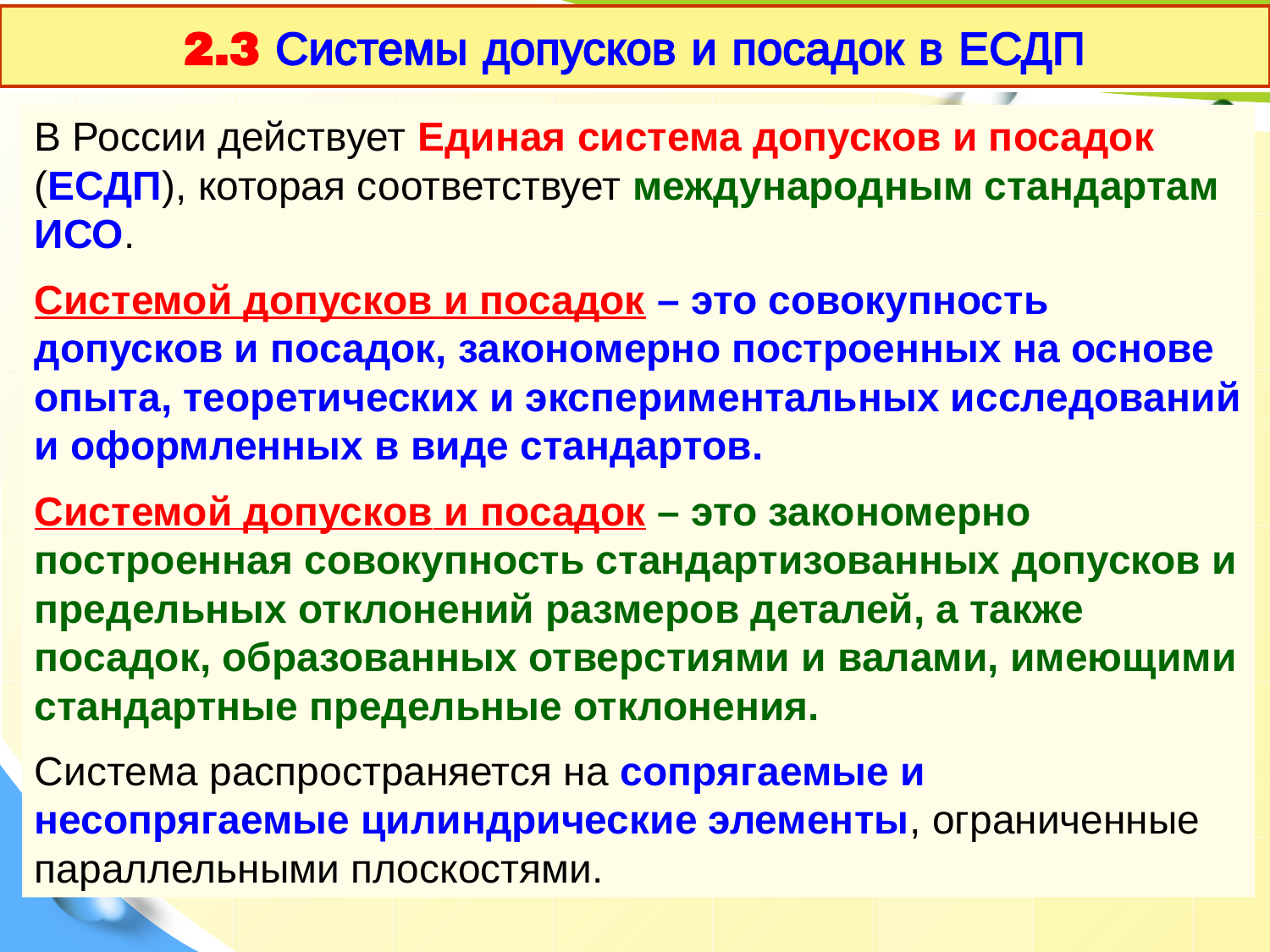

# 2.3 Системы допусков и посадок в ЕСДП
В России действует Единая система допусков и посадок (ЕСДП), которая соответствует международным стандартам ИСО.

Системой допусков и посадок – это совокупность допусков и посадок, закономерно построенных на основе опыта, теорети­ческих и экспериментальных исследований и оформленных в виде стандартов.

Системой допусков и посадок – это закономерно построенная совокупность стандартизованных допусков и предельных отклонений размеров деталей, а также посадок, образованных отверстиями и валами, имеющими стандартные предельные отклонения.

Система распространяется на сопрягаемые и несопрягаемые цилиндрические элементы, ограниченные параллельными плоскостями.